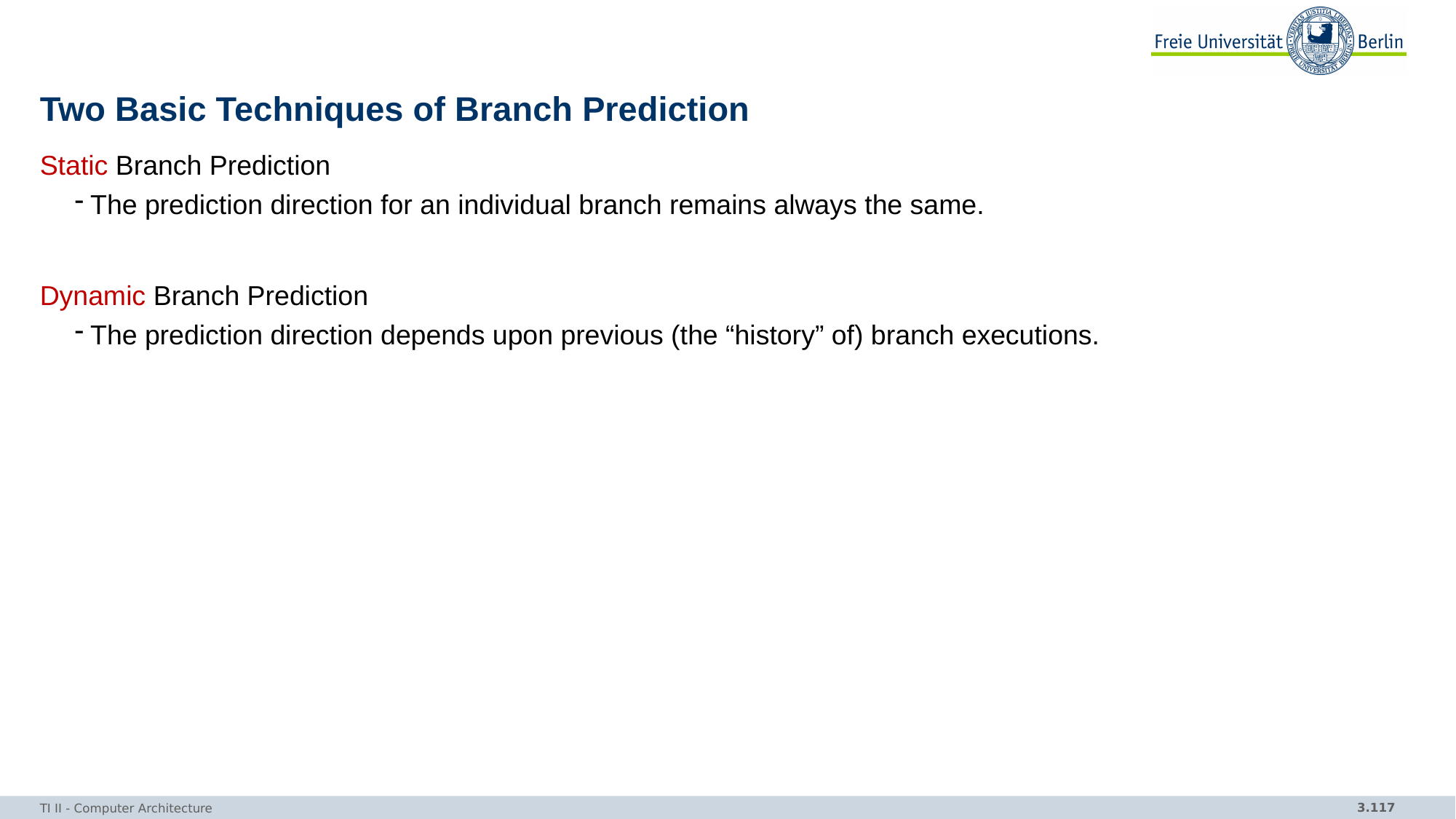

# Two Basic Techniques of Branch Prediction
Static Branch Prediction
The prediction direction for an individual branch remains always the same.

Dynamic Branch Prediction
The prediction direction depends upon previous (the “history” of) branch executions.
TI II - Computer Architecture